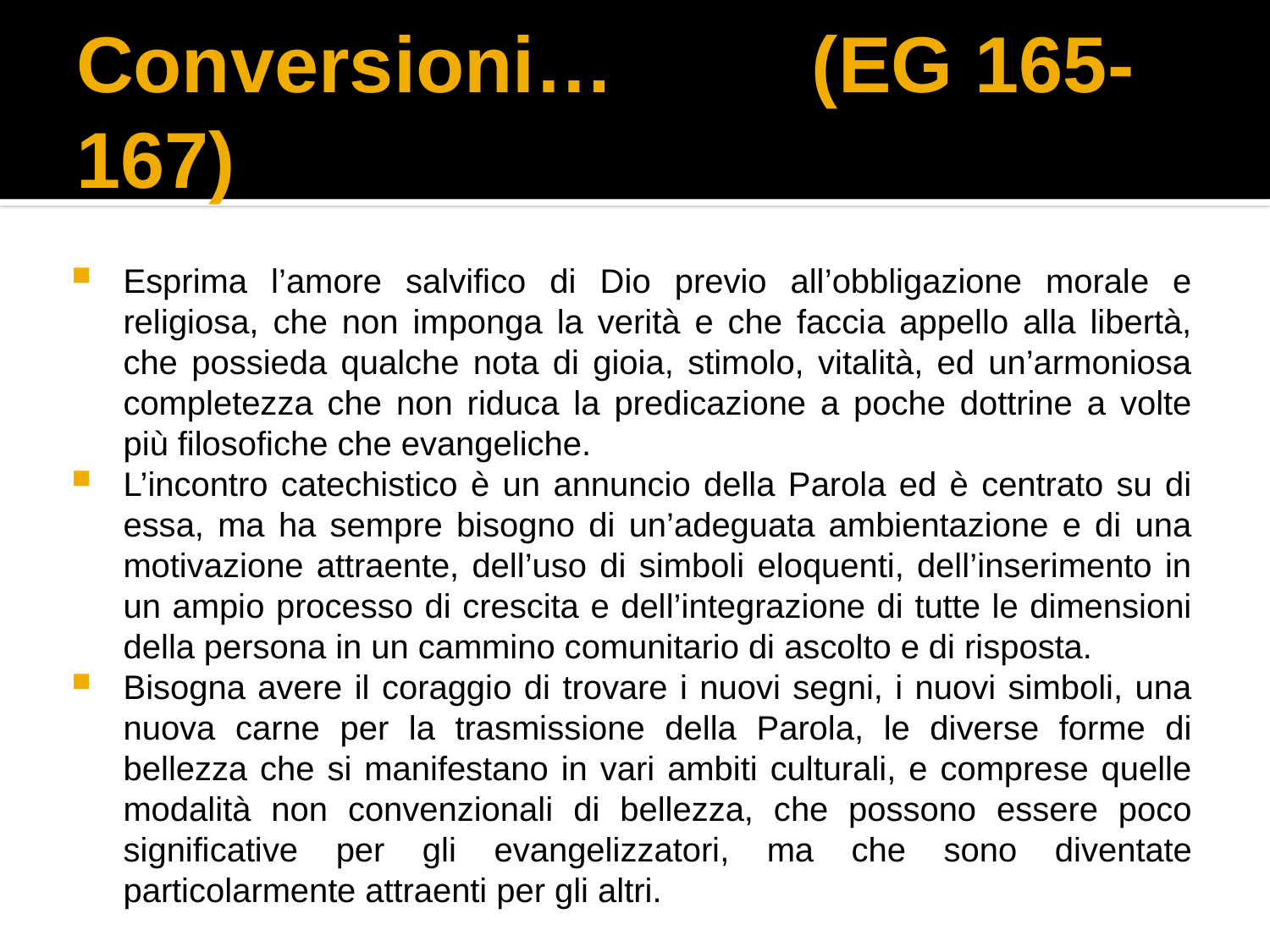

# Conversioni…         (EG 165-167)
Esprima l’amore salvifico di Dio previo all’obbligazione morale e religiosa, che non imponga la verità e che faccia appello alla libertà, che possieda qualche nota di gioia, stimolo, vitalità, ed un’armoniosa completezza che non riduca la predicazione a poche dottrine a volte più filosofiche che evangeliche.
L’incontro catechistico è un annuncio della Parola ed è centrato su di essa, ma ha sempre bisogno di un’adeguata ambientazione e di una motivazione attraente, dell’uso di simboli eloquenti, dell’inserimento in un ampio processo di crescita e dell’integrazione di tutte le dimensioni della persona in un cammino comunitario di ascolto e di risposta.
Bisogna avere il coraggio di trovare i nuovi segni, i nuovi simboli, una nuova carne per la trasmissione della Parola, le diverse forme di bellezza che si manifestano in vari ambiti culturali, e comprese quelle modalità non convenzionali di bellezza, che possono essere poco significative per gli evangelizzatori, ma che sono diventate particolarmente attraenti per gli altri.